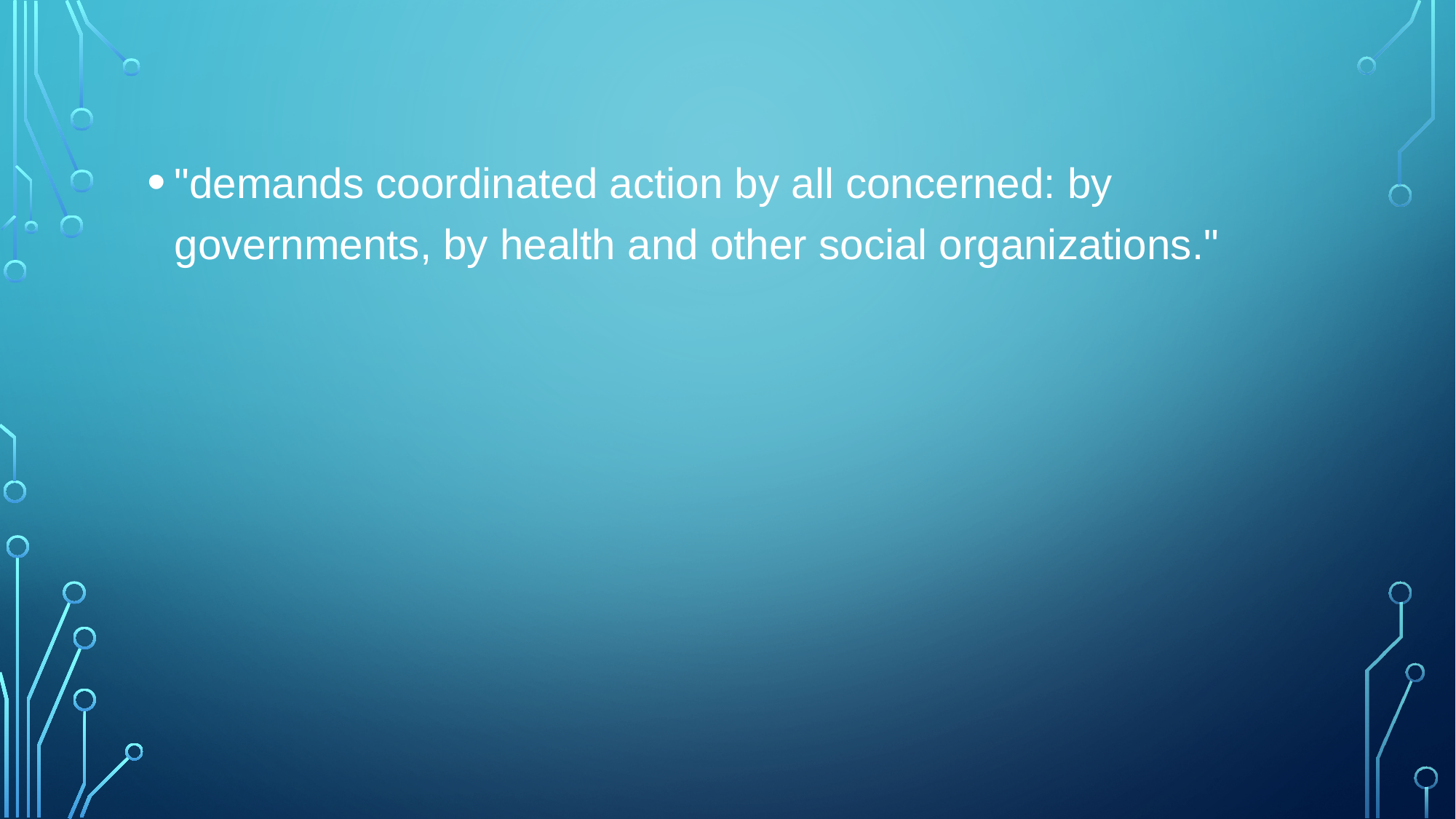

"demands coordinated action by all concerned: by governments, by health and other social organizations."